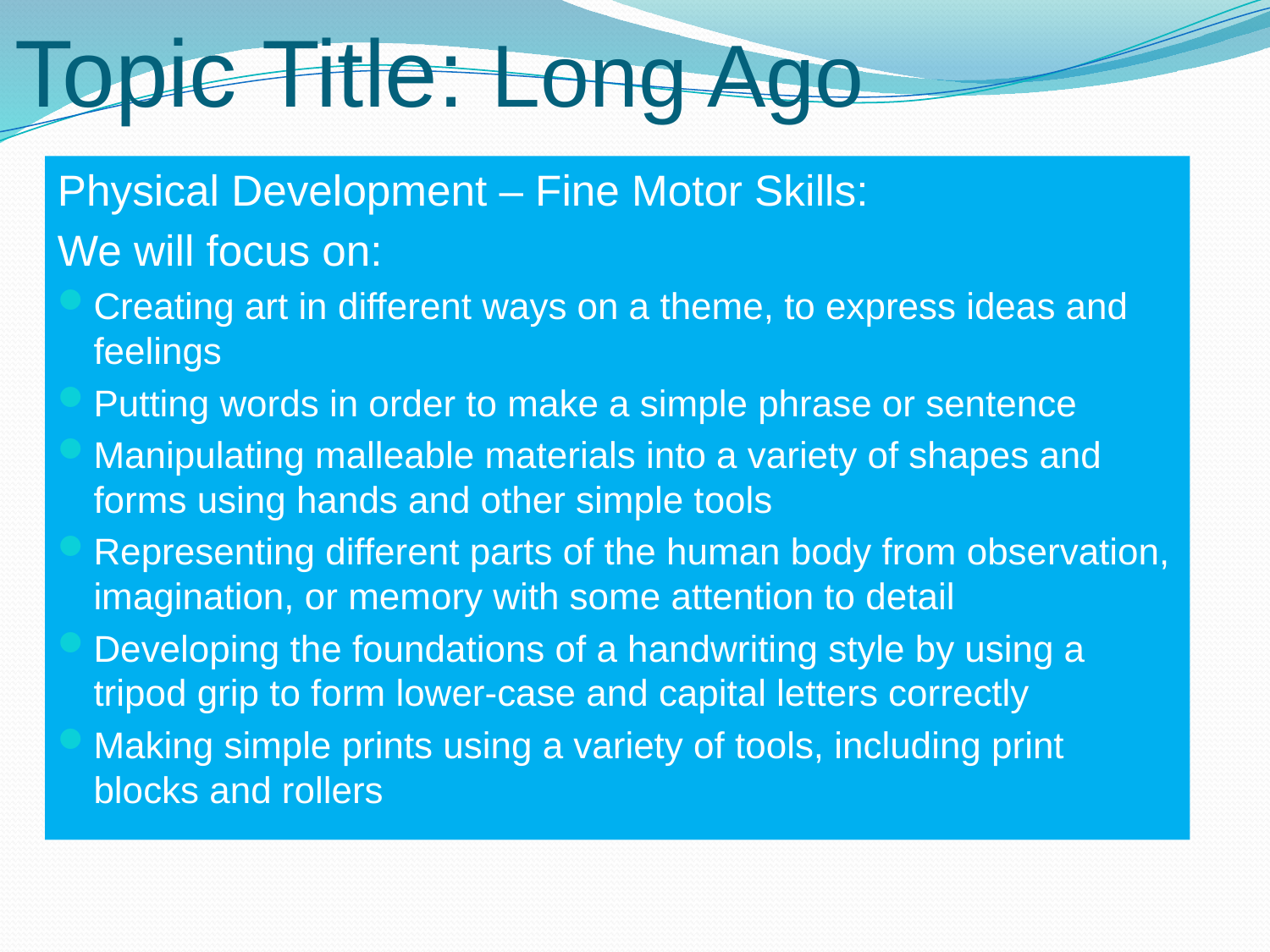

# Topic Title: Long Ago
Physical Development – Fine Motor Skills:
We will focus on:
Creating art in different ways on a theme, to express ideas and feelings
Putting words in order to make a simple phrase or sentence
Manipulating malleable materials into a variety of shapes and forms using hands and other simple tools
Representing different parts of the human body from observation, imagination, or memory with some attention to detail
Developing the foundations of a handwriting style by using a tripod grip to form lower-case and capital letters correctly
Making simple prints using a variety of tools, including print blocks and rollers